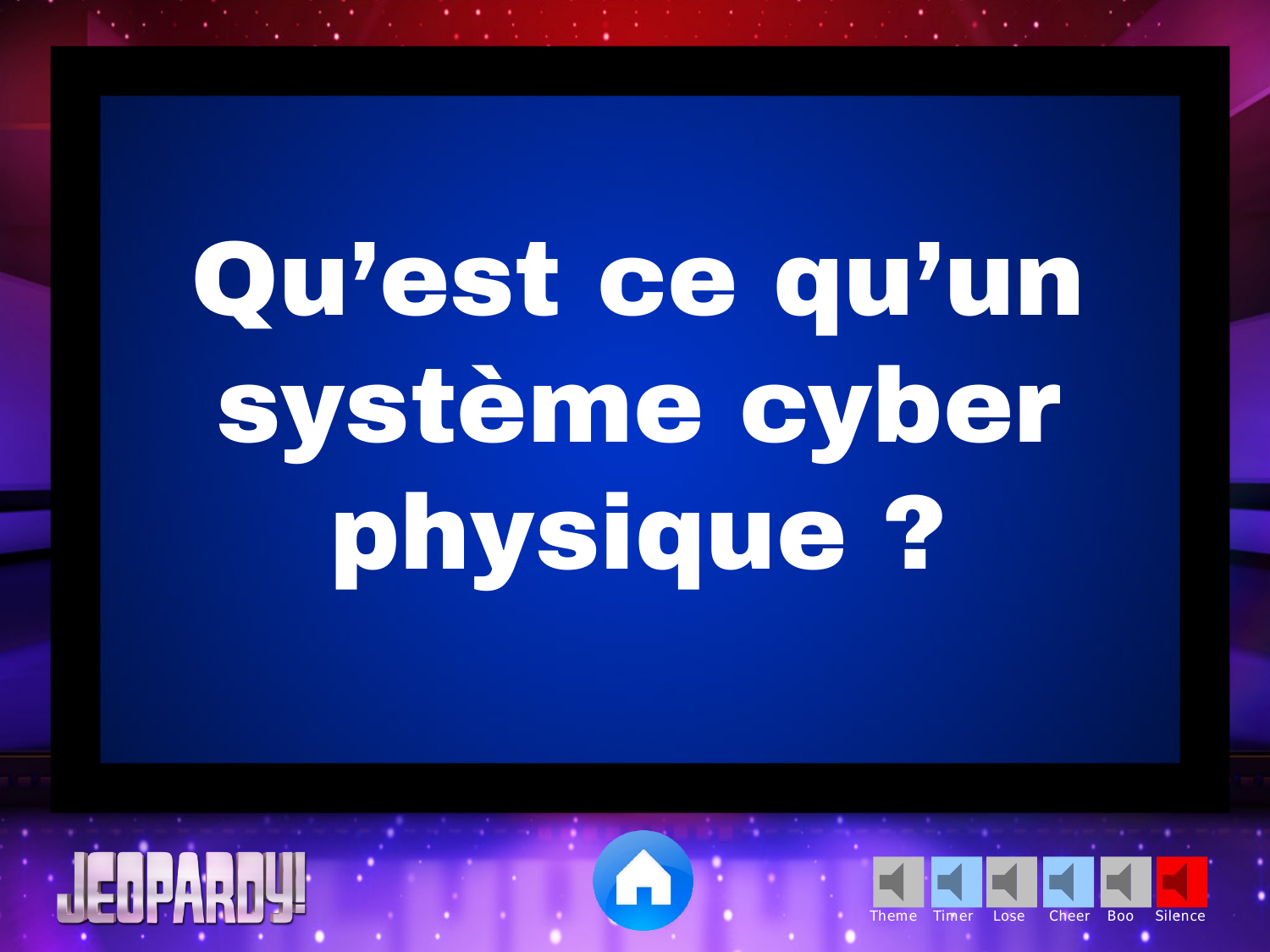

Qu’est ce qu’un système cyber physique ?